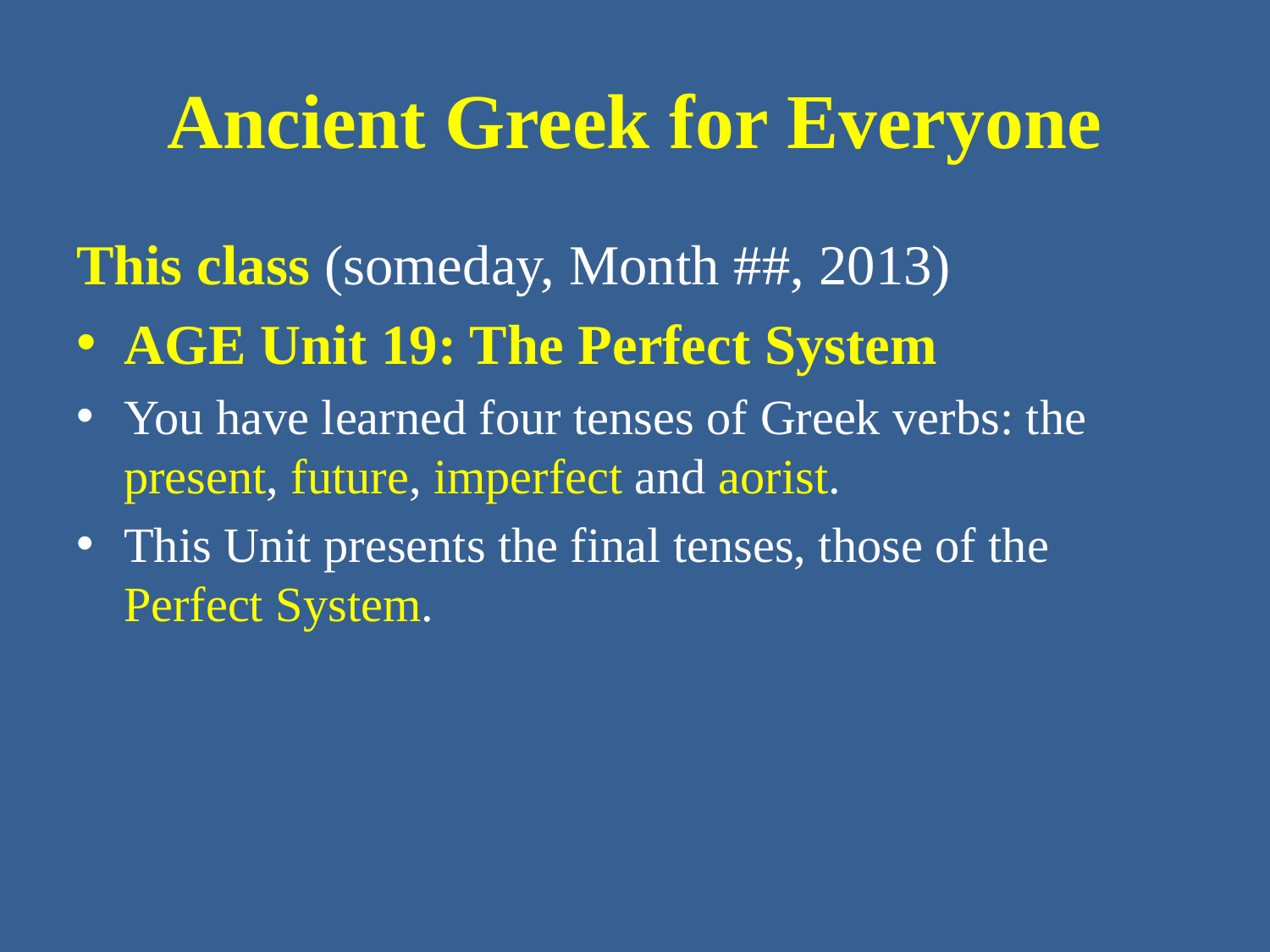

# Ancient Greek for Everyone
This class (someday, Month ##, 2013)
AGE Unit 19: The Perfect System
You have learned four tenses of Greek verbs: the present, future, imperfect and aorist.
This Unit presents the final tenses, those of the Perfect System.